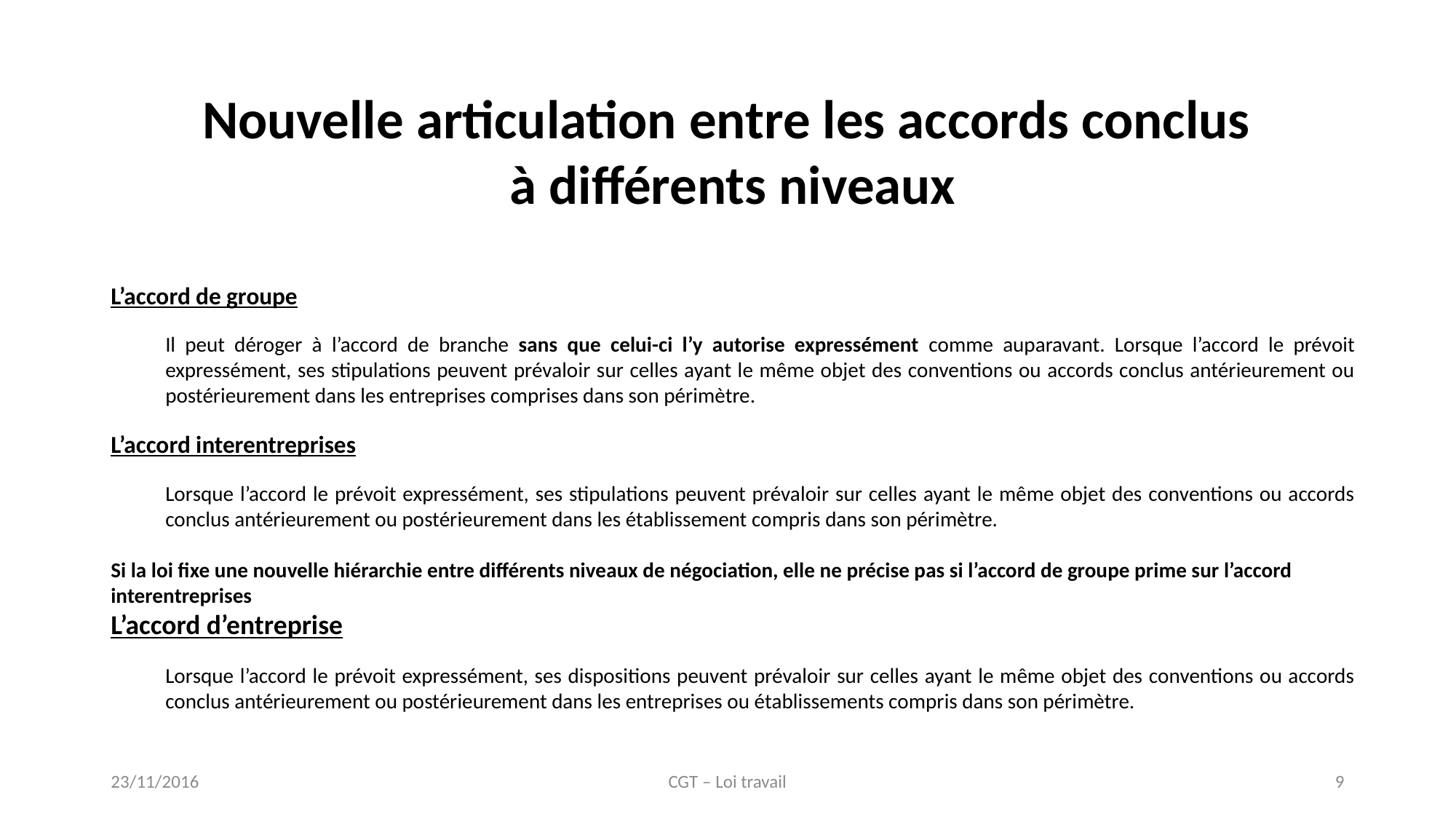

Nouvelle articulation entre les accords conclus
à différents niveaux

L’accord de groupe

Il peut déroger à l’accord de branche sans que celui-ci l’y autorise expressément comme auparavant. Lorsque l’accord le prévoit expressément, ses stipulations peuvent prévaloir sur celles ayant le même objet des conventions ou accords conclus antérieurement ou postérieurement dans les entreprises comprises dans son périmètre.

L’accord interentreprises

Lorsque l’accord le prévoit expressément, ses stipulations peuvent prévaloir sur celles ayant le même objet des conventions ou accords conclus antérieurement ou postérieurement dans les établissement compris dans son périmètre.

Si la loi fixe une nouvelle hiérarchie entre différents niveaux de négociation, elle ne précise pas si l’accord de groupe prime sur l’accord interentreprises
L’accord d’entreprise

Lorsque l’accord le prévoit expressément, ses dispositions peuvent prévaloir sur celles ayant le même objet des conventions ou accords conclus antérieurement ou postérieurement dans les entreprises ou établissements compris dans son périmètre.

23/11/2016
CGT – Loi travail
9